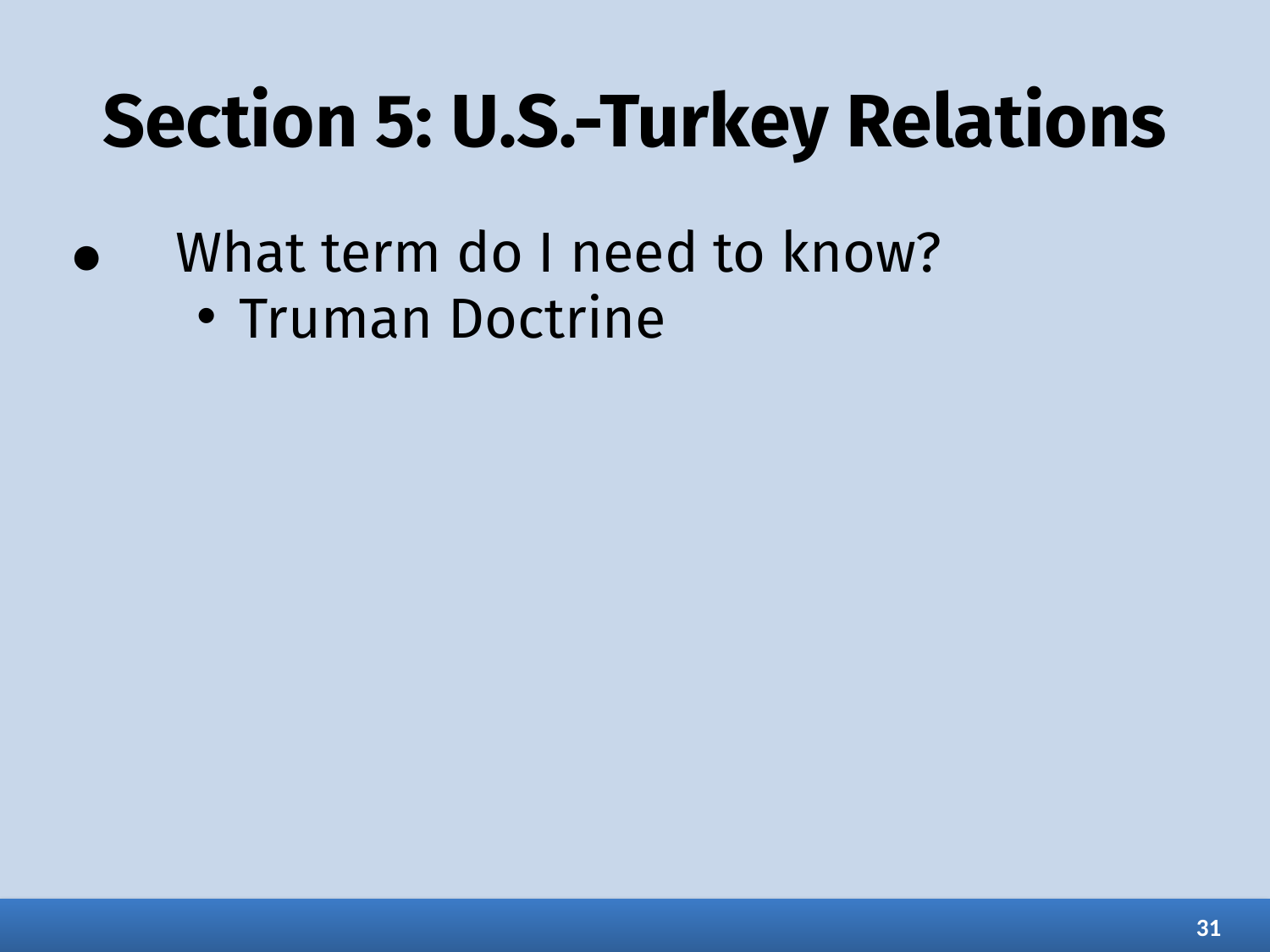

# Section 5: U.S.-Turkey Relations
What term do I need to know?
Truman Doctrine
31